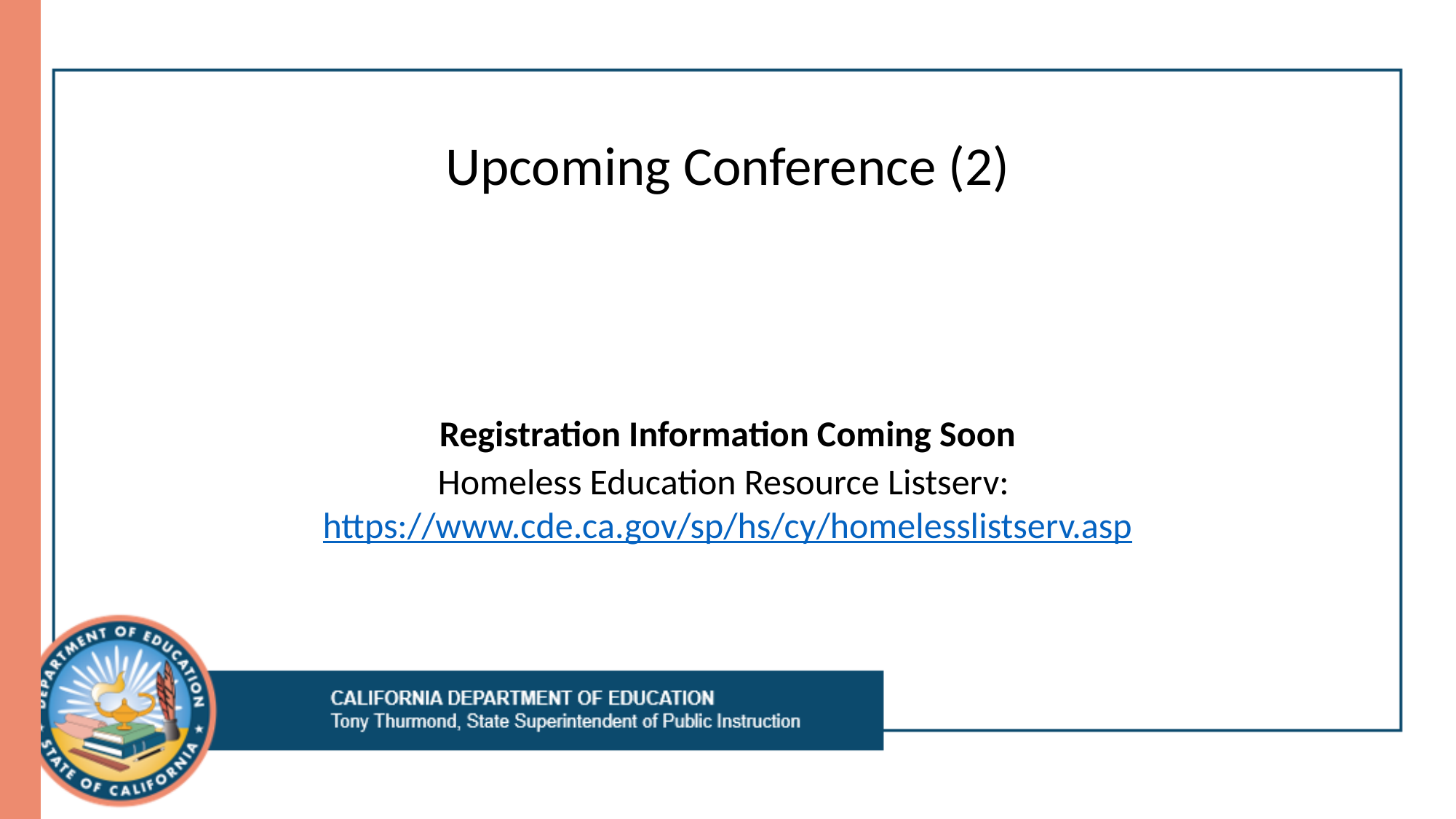

# Upcoming Conference (2)
Registration Information Coming Soon
Homeless Education Resource Listserv: https://www.cde.ca.gov/sp/hs/cy/homelesslistserv.asp